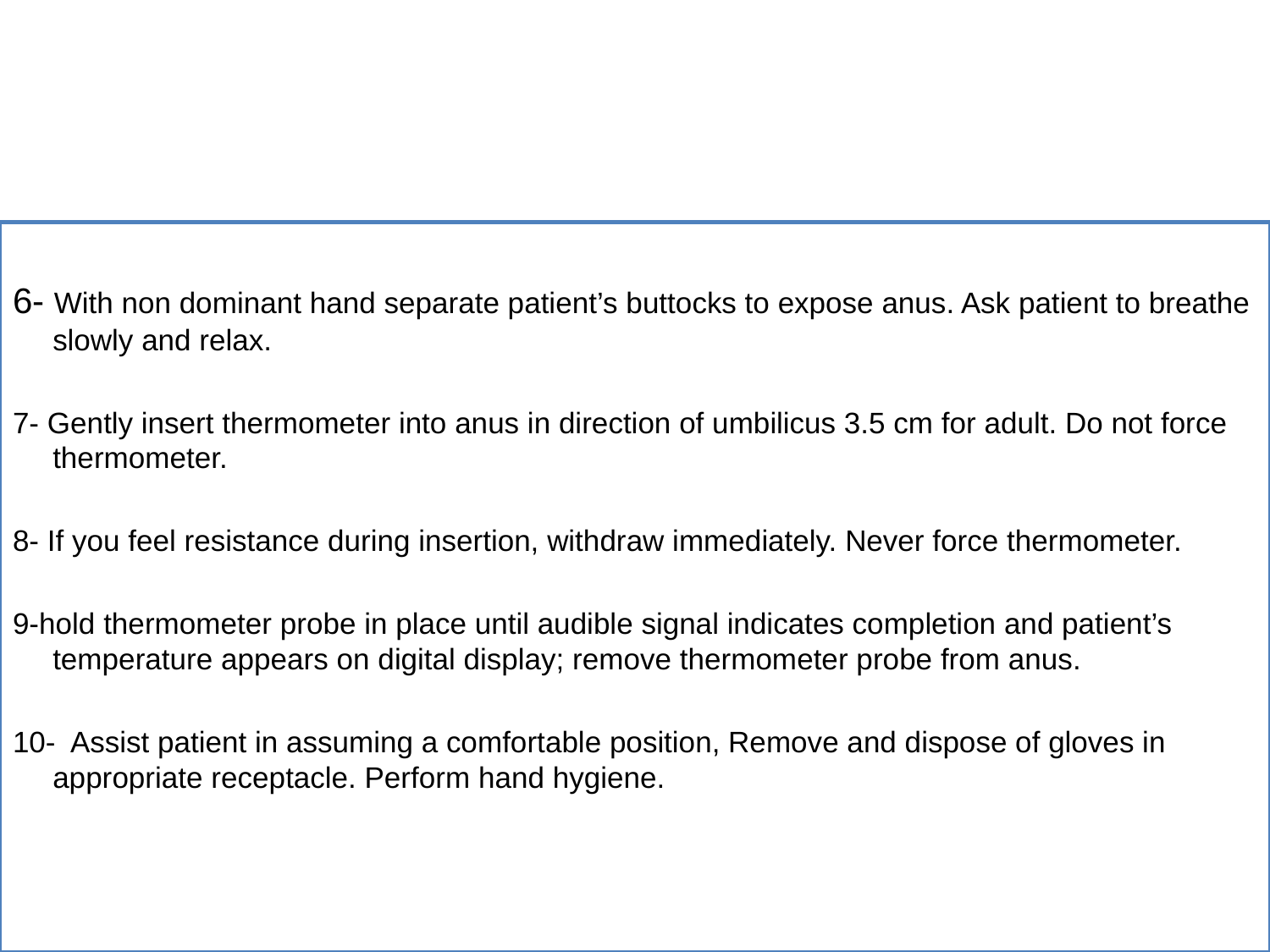

#

6- With non dominant hand separate patient’s buttocks to expose anus. Ask patient to breathe slowly and relax.

7- Gently insert thermometer into anus in direction of umbilicus 3.5 cm for adult. Do not force thermometer.

8- If you feel resistance during insertion, withdraw immediately. Never force thermometer.

9-hold thermometer probe in place until audible signal indicates completion and patient’s temperature appears on digital display; remove thermometer probe from anus.

10-  Assist patient in assuming a comfortable position, Remove and dispose of gloves in appropriate receptacle. Perform hand hygiene.